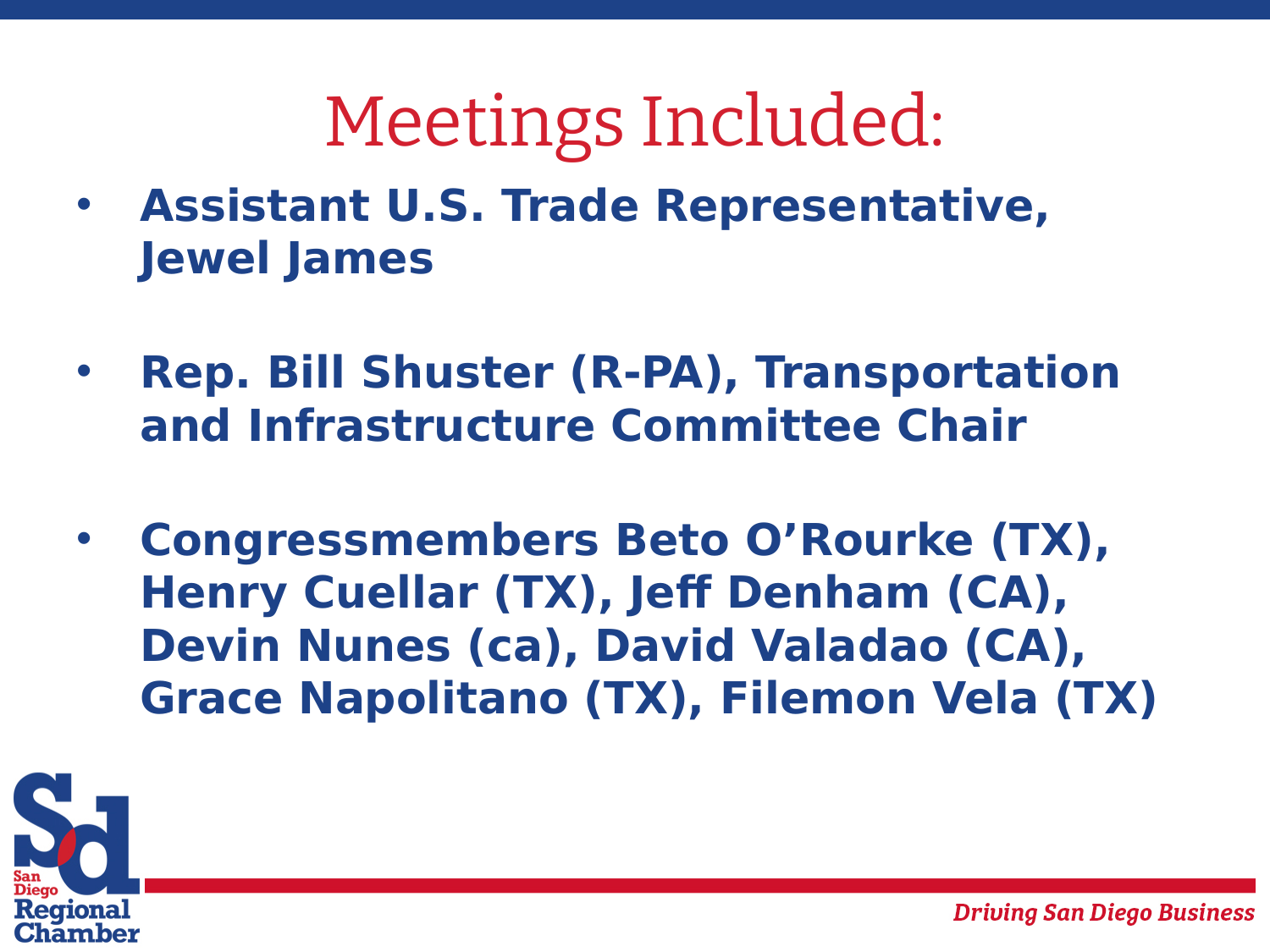

# Meetings Included:
Assistant U.S. Trade Representative, Jewel James
Rep. Bill Shuster (R-PA), Transportation and Infrastructure Committee Chair
Congressmembers Beto O’Rourke (TX), Henry Cuellar (TX), Jeff Denham (CA), Devin Nunes (ca), David Valadao (CA), Grace Napolitano (TX), Filemon Vela (TX)